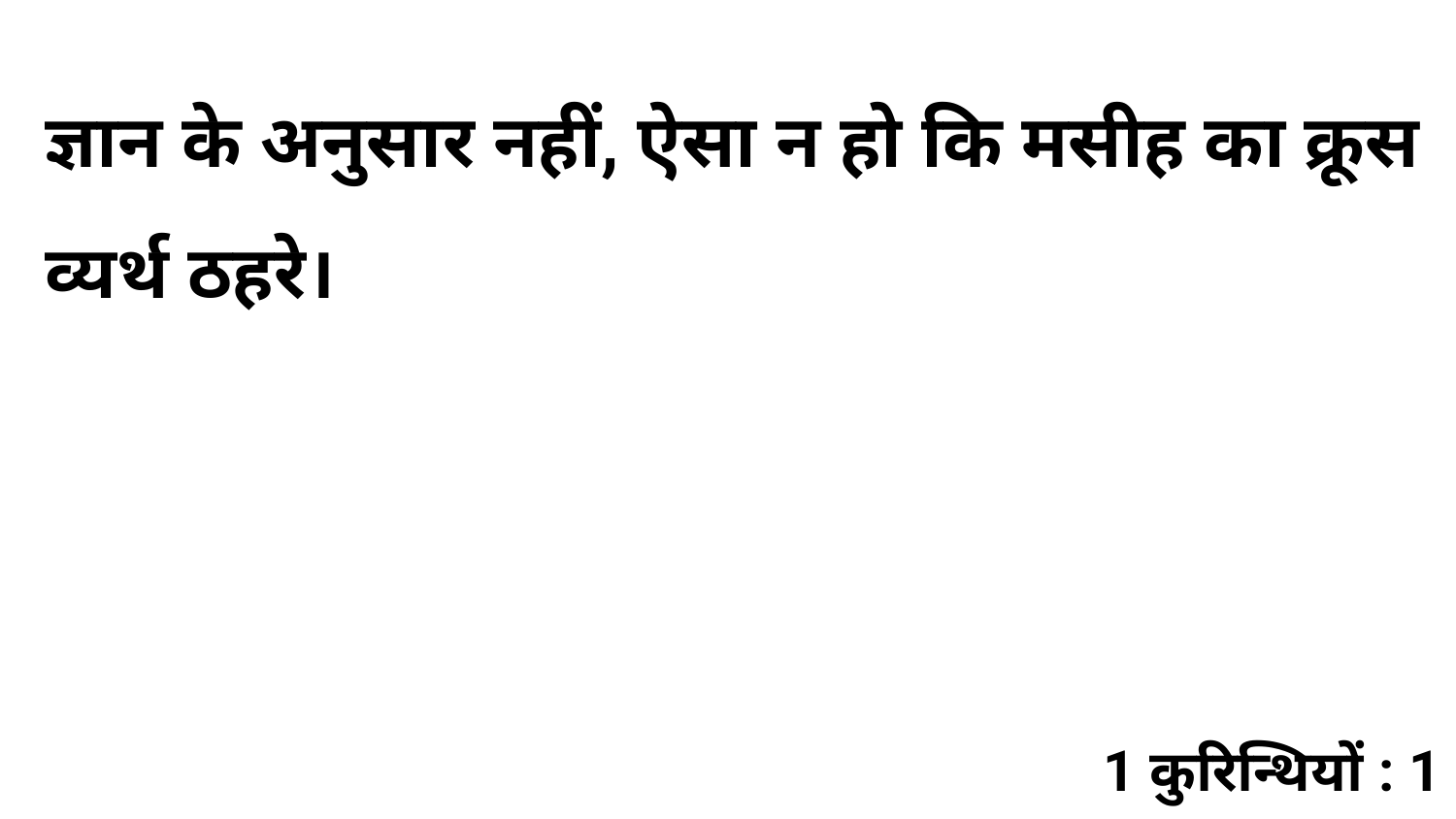

ज्ञान के अनुसार नहीं, ऐसा न हो कि मसीह का क्रूस व्यर्थ ठहरे।
1 कुरिन्थियों : 1